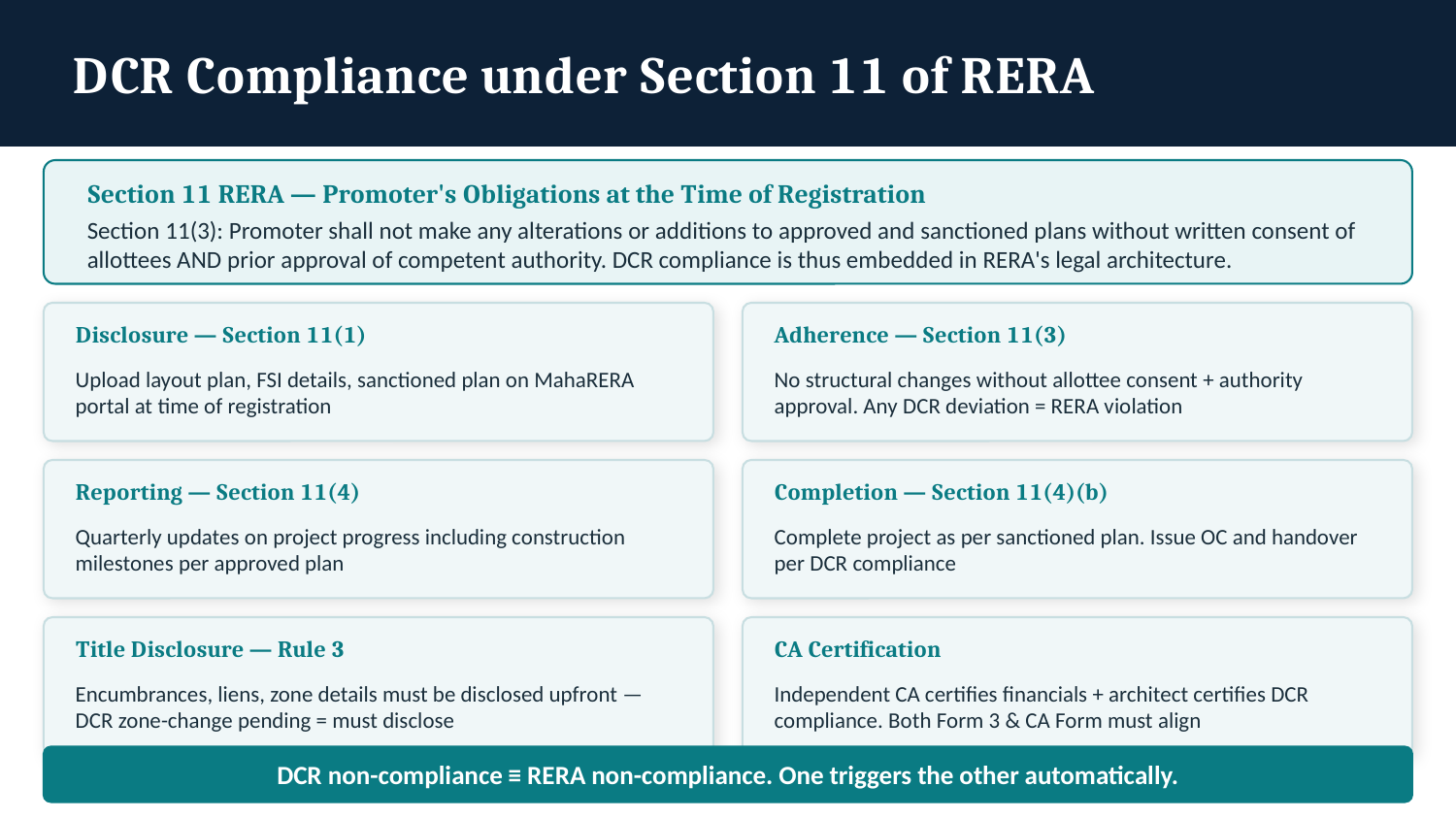

DCR Compliance under Section 11 of RERA

Section 11 RERA — Promoter's Obligations at the Time of Registration
Section 11(3): Promoter shall not make any alterations or additions to approved and sanctioned plans without written consent of allottees AND prior approval of competent authority. DCR compliance is thus embedded in RERA's legal architecture.

Disclosure — Section 11(1)
Adherence — Section 11(3)
Upload layout plan, FSI details, sanctioned plan on MahaRERA portal at time of registration
No structural changes without allottee consent + authority approval. Any DCR deviation = RERA violation

Reporting — Section 11(4)
Completion — Section 11(4)(b)
Quarterly updates on project progress including construction milestones per approved plan
Complete project as per sanctioned plan. Issue OC and handover per DCR compliance

Title Disclosure — Rule 3
CA Certification
Encumbrances, liens, zone details must be disclosed upfront — DCR zone-change pending = must disclose
Independent CA certifies financials + architect certifies DCR compliance. Both Form 3 & CA Form must align

DCR non-compliance ≡ RERA non-compliance. One triggers the other automatically.